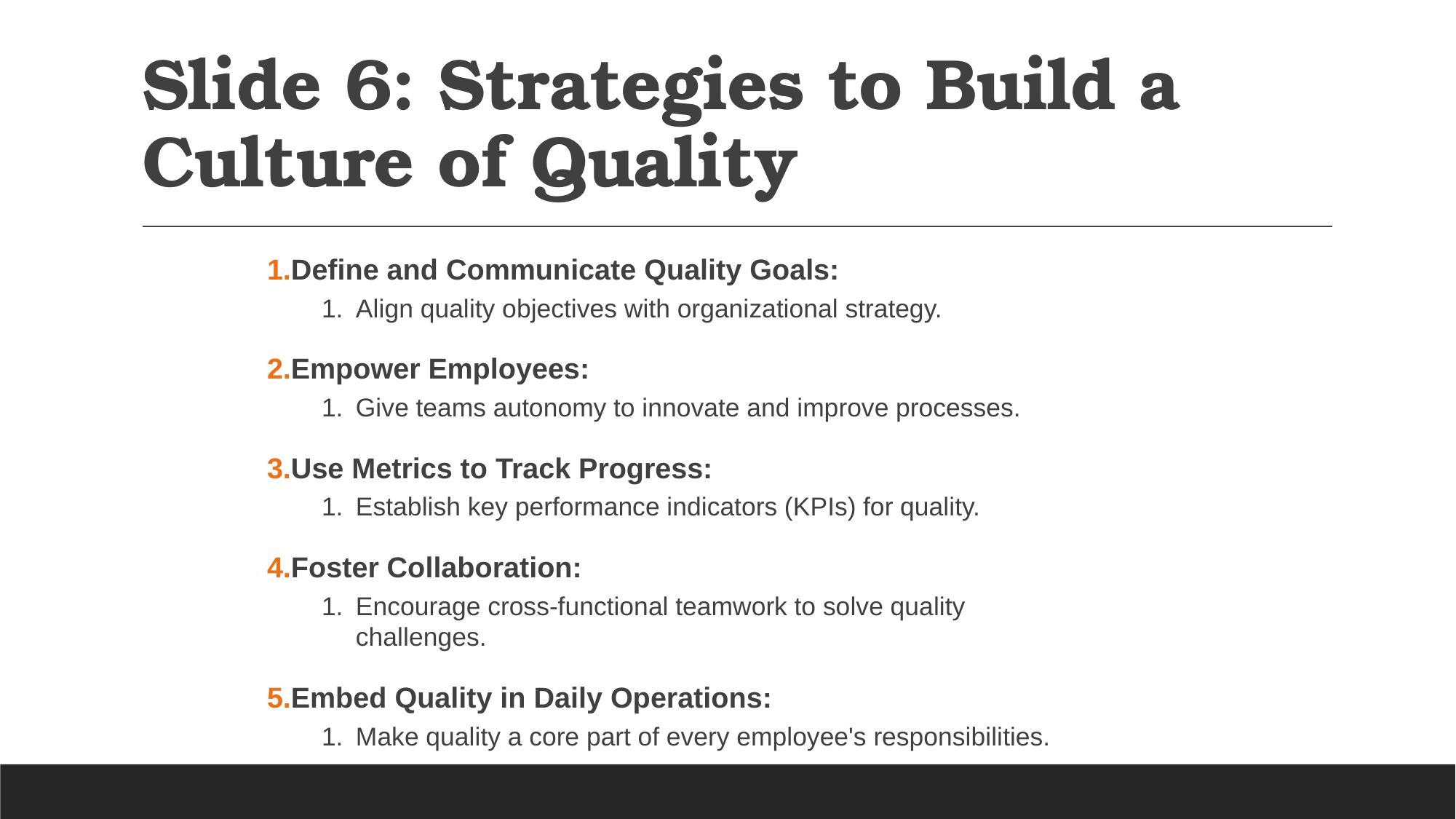

# Slide 6: Strategies to Build a Culture of Quality
Define and Communicate Quality Goals:
Align quality objectives with organizational strategy.
Empower Employees:
Give teams autonomy to innovate and improve processes.
Use Metrics to Track Progress:
Establish key performance indicators (KPIs) for quality.
Foster Collaboration:
Encourage cross-functional teamwork to solve quality challenges.
Embed Quality in Daily Operations:
Make quality a core part of every employee's responsibilities.